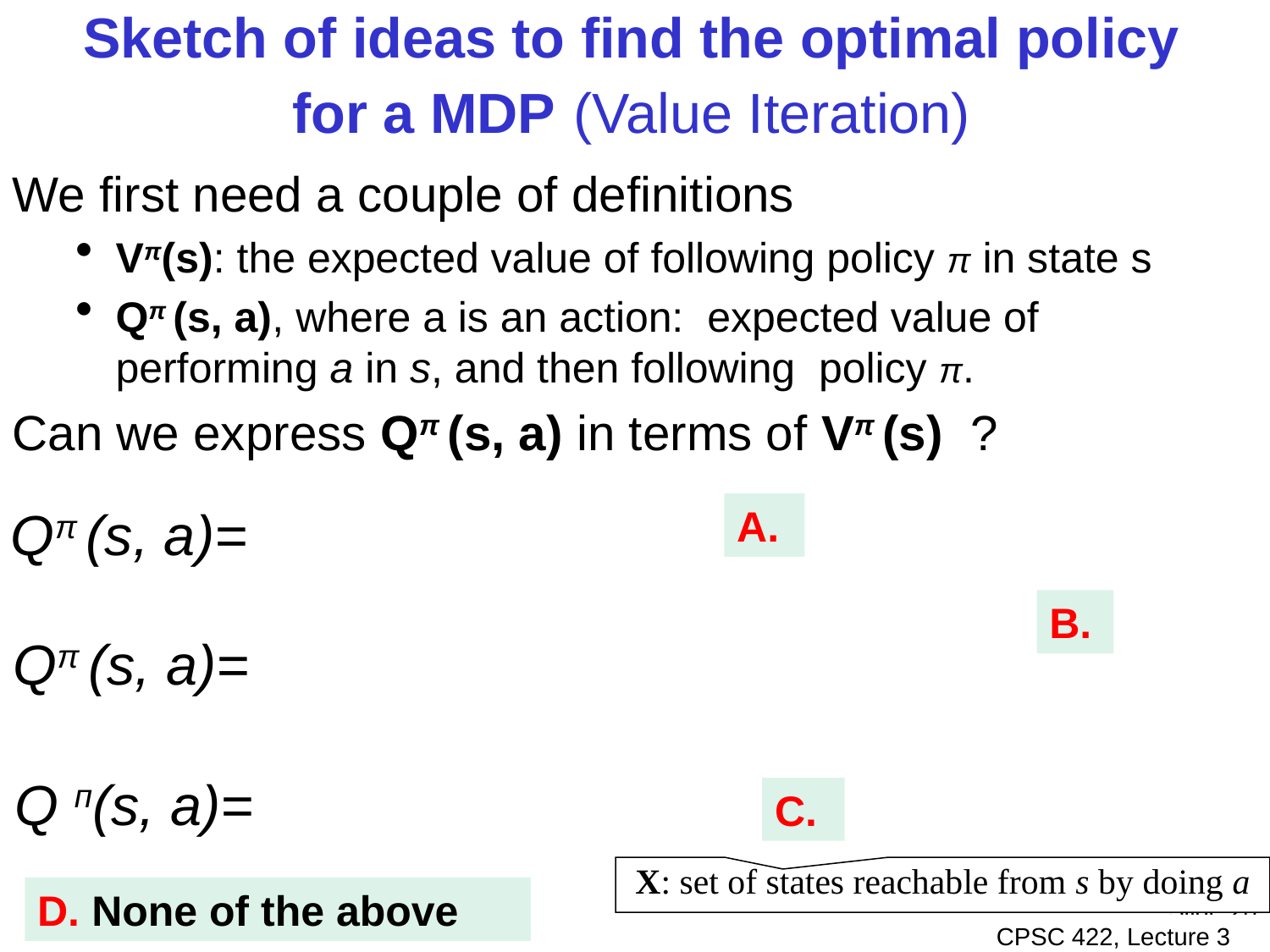

# Sketch of ideas to find the optimal policy for a MDP (Value Iteration)
We first need a couple of definitions
Vπ(s): the expected value of following policy π in state s
Qπ (s, a), where a is an action:  expected value of performing a in s, and then following  policy π.
Can we express Qπ (s, a) in terms of Vπ (s)  ?
Qπ (s, a)=
A.
B.
Qπ (s, a)=

Q п(s, a)=
C.

X: set of states reachable from s by doing a
D. None of the above
Slide 20
CPSC 422, Lecture 3